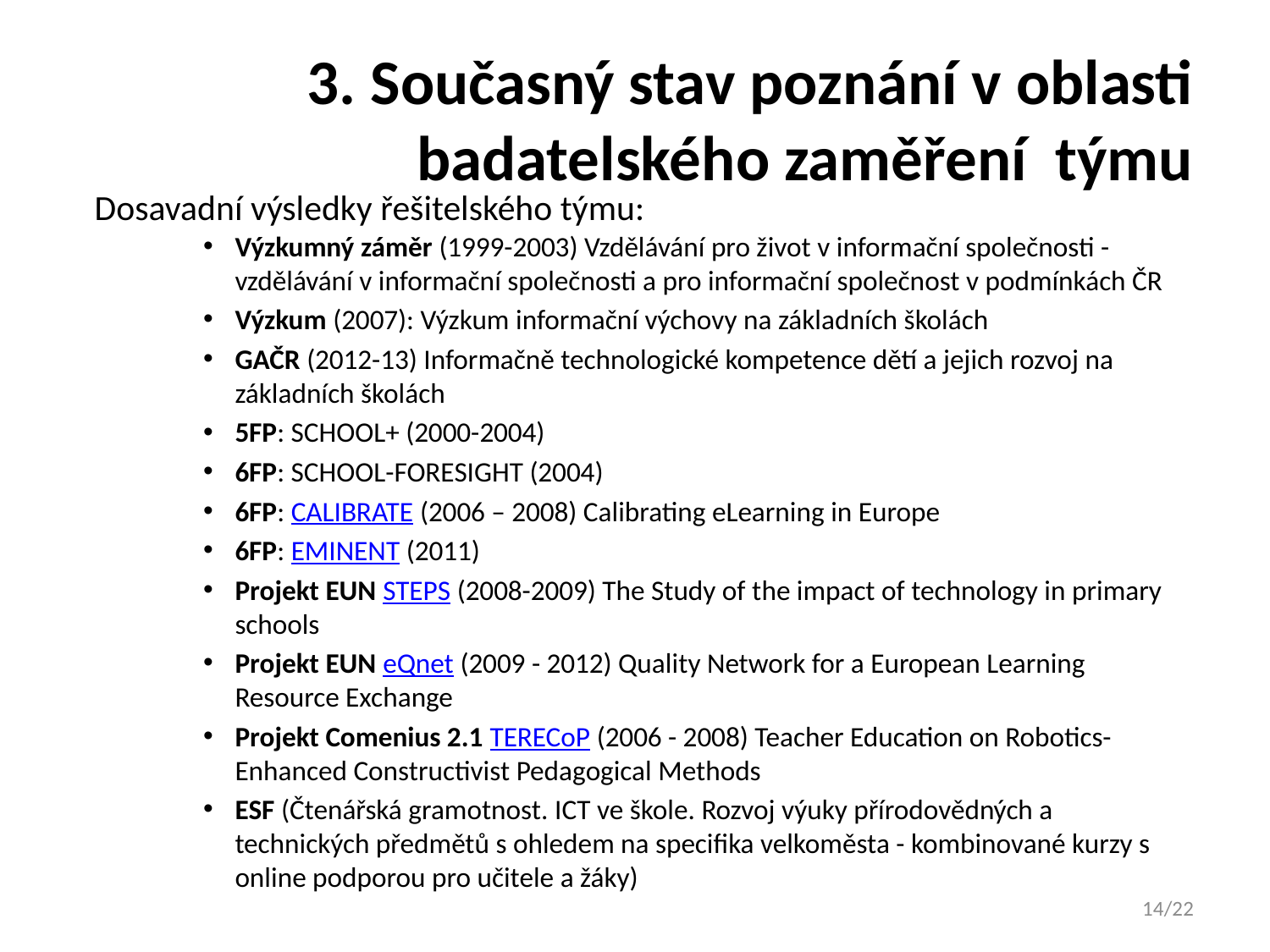

# 3. Současný stav poznání v oblasti badatelského zaměření  týmu
Dosavadní výsledky řešitelského týmu:
Výzkumný záměr (1999-2003) Vzdělávání pro život v informační společnosti - vzdělávání v informační společnosti a pro informační společnost v podmínkách ČR
Výzkum (2007): Výzkum informační výchovy na základních školách
GAČR (2012-13) Informačně technologické kompetence dětí a jejich rozvoj na základních školách
5FP: SCHOOL+ (2000-2004)
6FP: SCHOOL-FORESIGHT (2004)
6FP: CALIBRATE (2006 – 2008) Calibrating eLearning in Europe
6FP: EMINENT (2011)
Projekt EUN STEPS (2008-2009) The Study of the impact of technology in primary schools
Projekt EUN eQnet (2009 - 2012) Quality Network for a European Learning Resource Exchange
Projekt Comenius 2.1 TERECoP (2006 - 2008) Teacher Education on Robotics-Enhanced Constructivist Pedagogical Methods
ESF (Čtenářská gramotnost. ICT ve škole. Rozvoj výuky přírodovědných a technických předmětů s ohledem na specifika velkoměsta - kombinované kurzy s online podporou pro učitele a žáky)
14/22